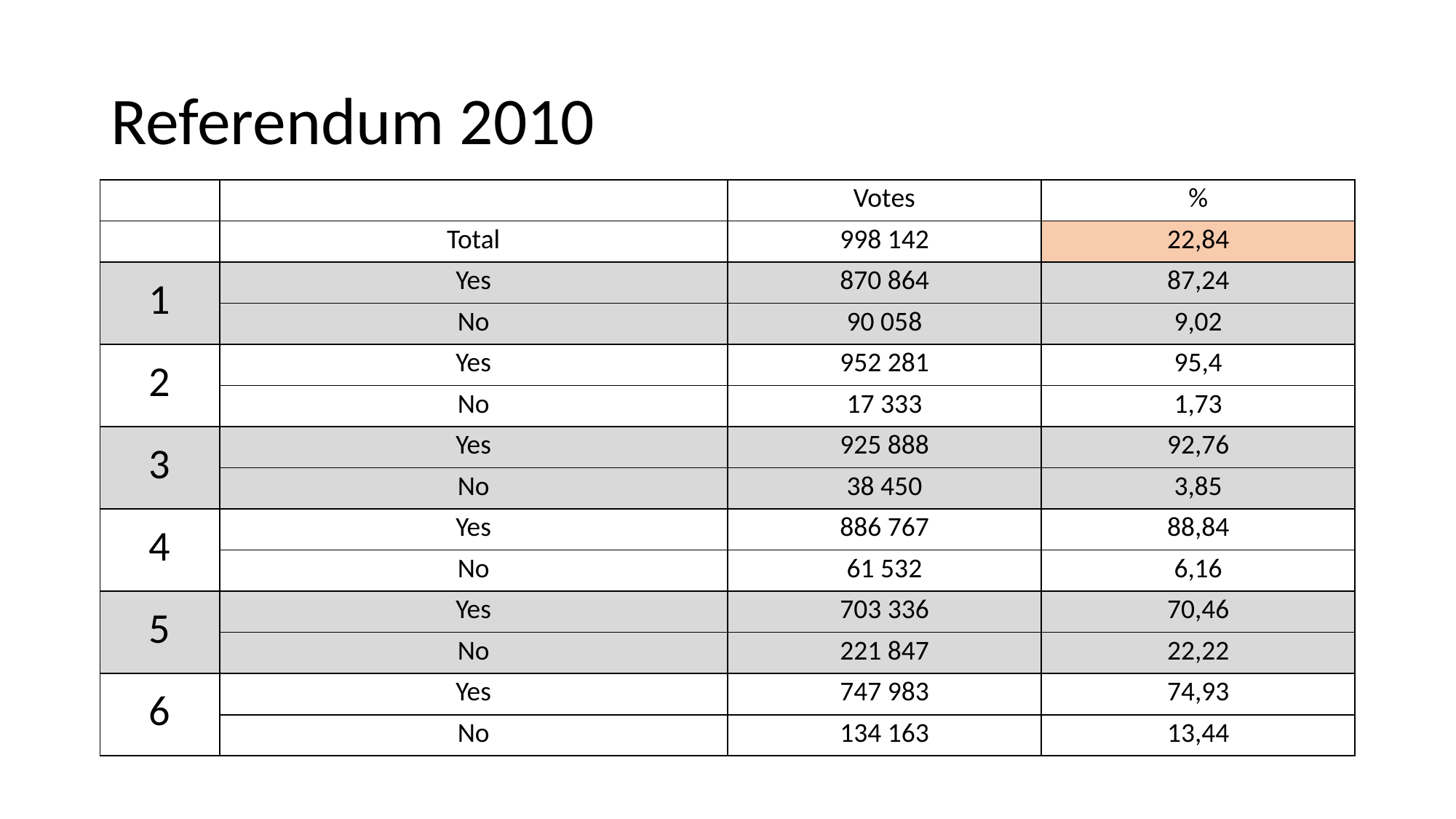

# Referendum 2010
|  |  | Votes | % |
| --- | --- | --- | --- |
|  | Total | 998 142 | 22,84 |
| 1 | Yes | 870 864 | 87,24 |
|  | No | 90 058 | 9,02 |
| 2 | Yes | 952 281 | 95,4 |
|  | No | 17 333 | 1,73 |
| 3 | Yes | 925 888 | 92,76 |
|  | No | 38 450 | 3,85 |
| 4 | Yes | 886 767 | 88,84 |
|  | No | 61 532 | 6,16 |
| 5 | Yes | 703 336 | 70,46 |
|  | No | 221 847 | 22,22 |
| 6 | Yes | 747 983 | 74,93 |
|  | No | 134 163 | 13,44 |